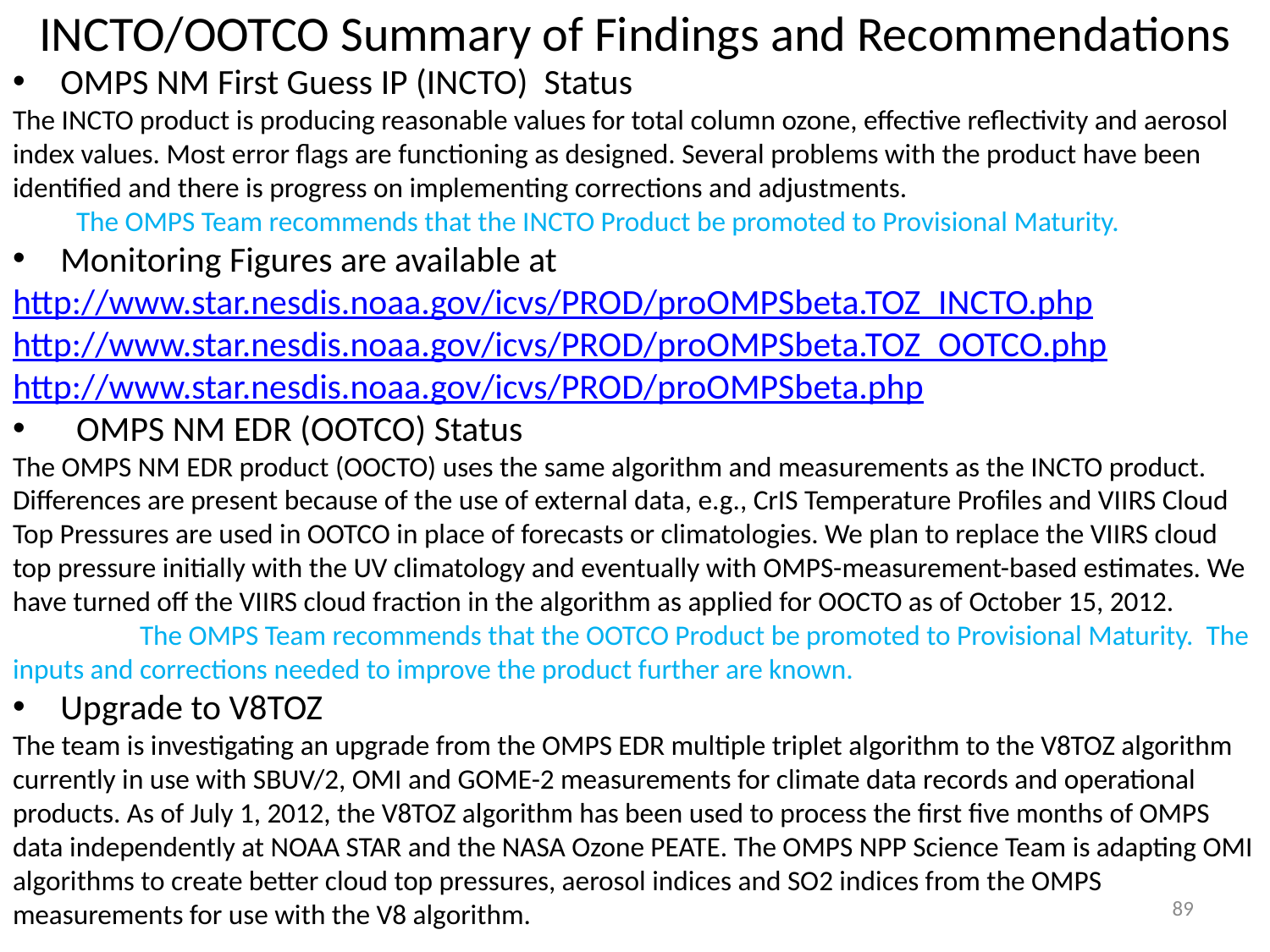

# INCTO/OOTCO Summary of Findings and Recommendations
OMPS NM First Guess IP (INCTO)  Status
The INCTO product is producing reasonable values for total column ozone, effective reflectivity and aerosol index values. Most error flags are functioning as designed. Several problems with the product have been identified and there is progress on implementing corrections and adjustments.
The OMPS Team recommends that the INCTO Product be promoted to Provisional Maturity.
Monitoring Figures are available at
http://www.star.nesdis.noaa.gov/icvs/PROD/proOMPSbeta.TOZ_INCTO.php
http://www.star.nesdis.noaa.gov/icvs/PROD/proOMPSbeta.TOZ_OOTCO.php
http://www.star.nesdis.noaa.gov/icvs/PROD/proOMPSbeta.php
  OMPS NM EDR (OOTCO) Status
The OMPS NM EDR product (OOCTO) uses the same algorithm and measurements as the INCTO product. Differences are present because of the use of external data, e.g., CrIS Temperature Profiles and VIIRS Cloud Top Pressures are used in OOTCO in place of forecasts or climatologies. We plan to replace the VIIRS cloud top pressure initially with the UV climatology and eventually with OMPS-measurement-based estimates. We have turned off the VIIRS cloud fraction in the algorithm as applied for OOCTO as of October 15, 2012.
	The OMPS Team recommends that the OOTCO Product be promoted to Provisional Maturity.  The inputs and corrections needed to improve the product further are known.
Upgrade to V8TOZ
The team is investigating an upgrade from the OMPS EDR multiple triplet algorithm to the V8TOZ algorithm currently in use with SBUV/2, OMI and GOME-2 measurements for climate data records and operational products. As of July 1, 2012, the V8TOZ algorithm has been used to process the first five months of OMPS data independently at NOAA STAR and the NASA Ozone PEATE. The OMPS NPP Science Team is adapting OMI algorithms to create better cloud top pressures, aerosol indices and SO2 indices from the OMPS measurements for use with the V8 algorithm.
89